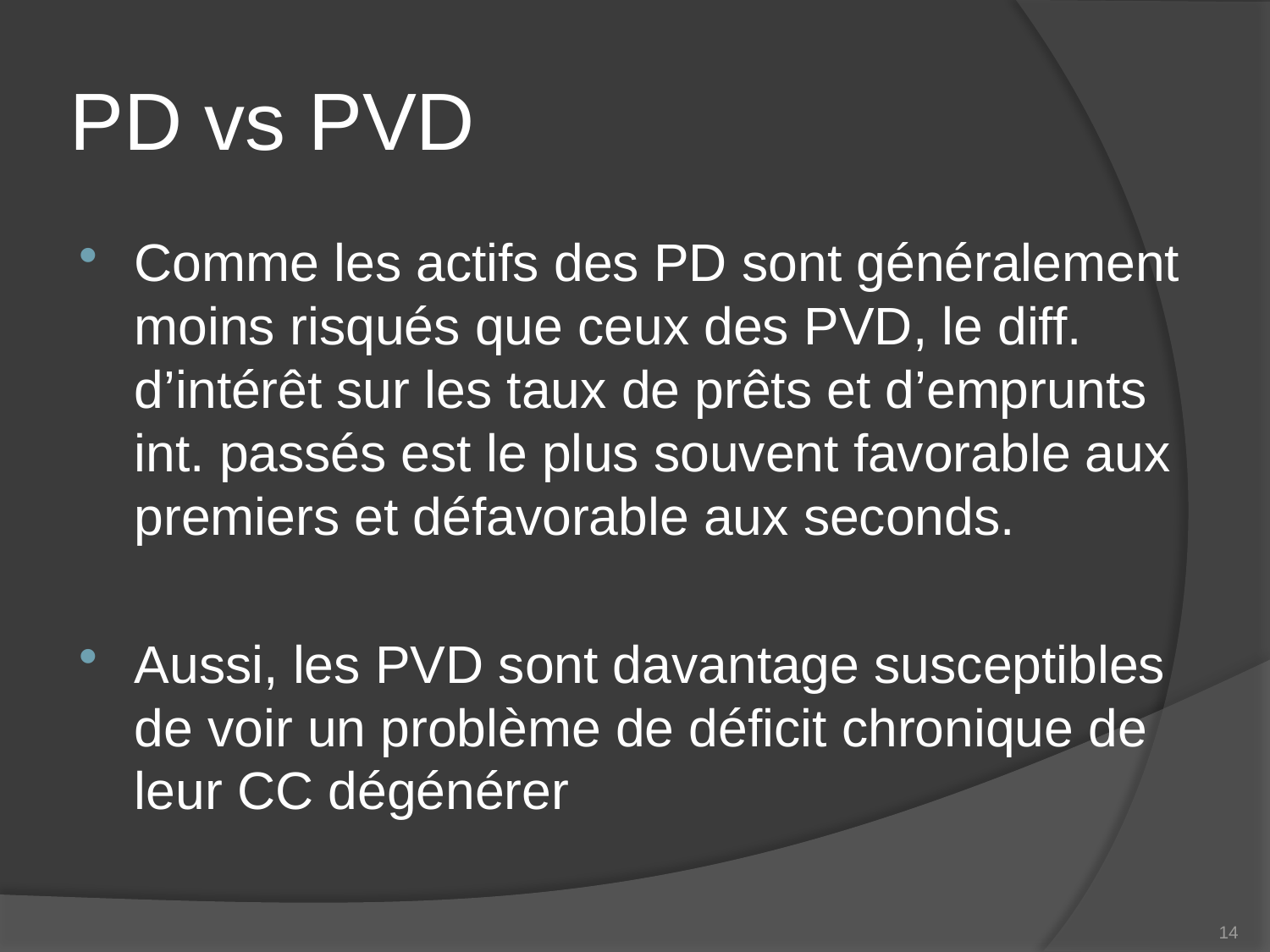

# PD vs PVD
Comme les actifs des PD sont généralement moins risqués que ceux des PVD, le diff. d’intérêt sur les taux de prêts et d’emprunts int. passés est le plus souvent favorable aux premiers et défavorable aux seconds.

Aussi, les PVD sont davantage susceptibles de voir un problème de déficit chronique de leur CC dégénérer
14